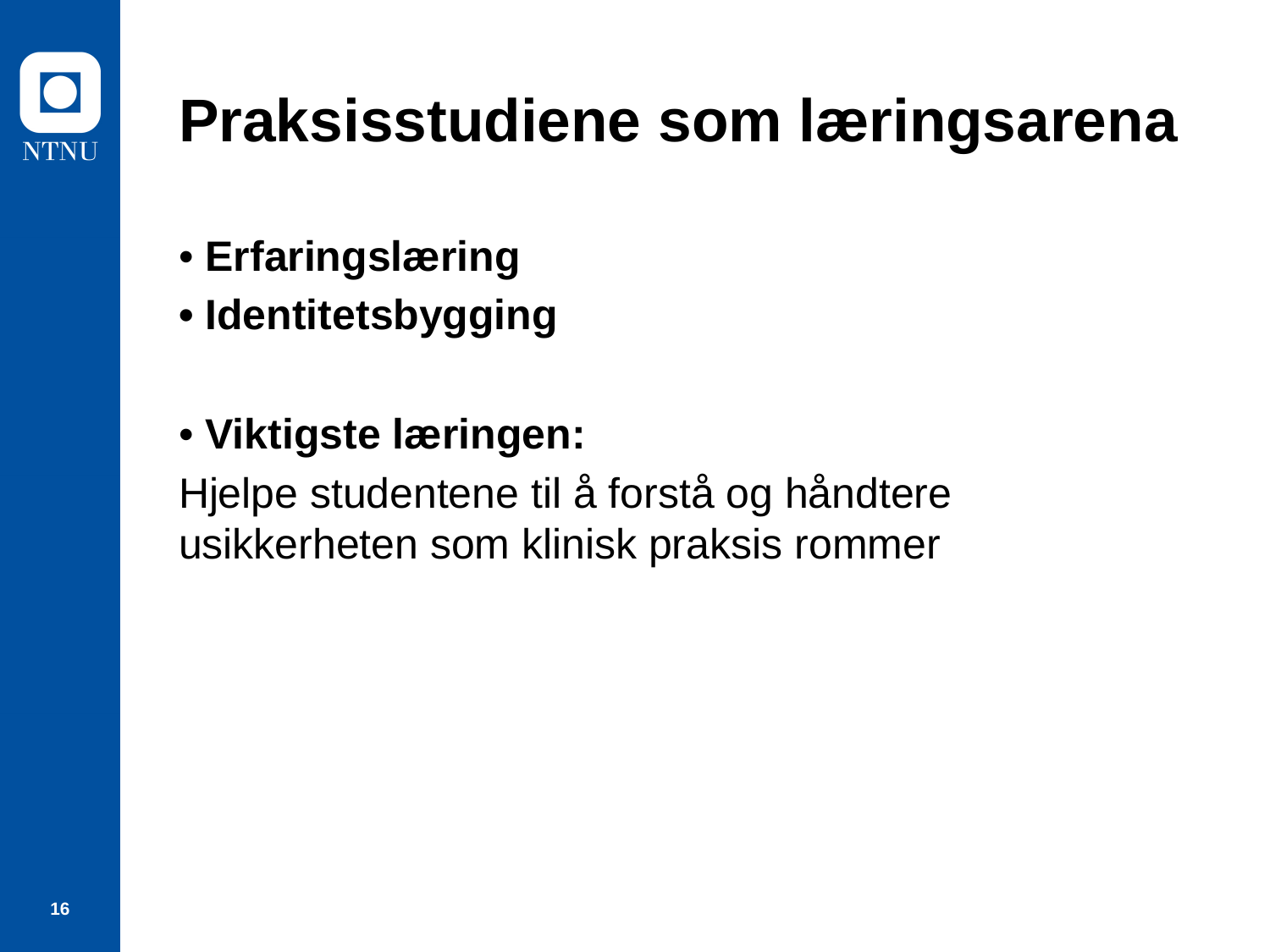

# Praksisstudiene som læringsarena
• Erfaringslæring
• Identitetsbygging

• Viktigste læringen:
Hjelpe studentene til å forstå og håndtere usikkerheten som klinisk praksis rommer